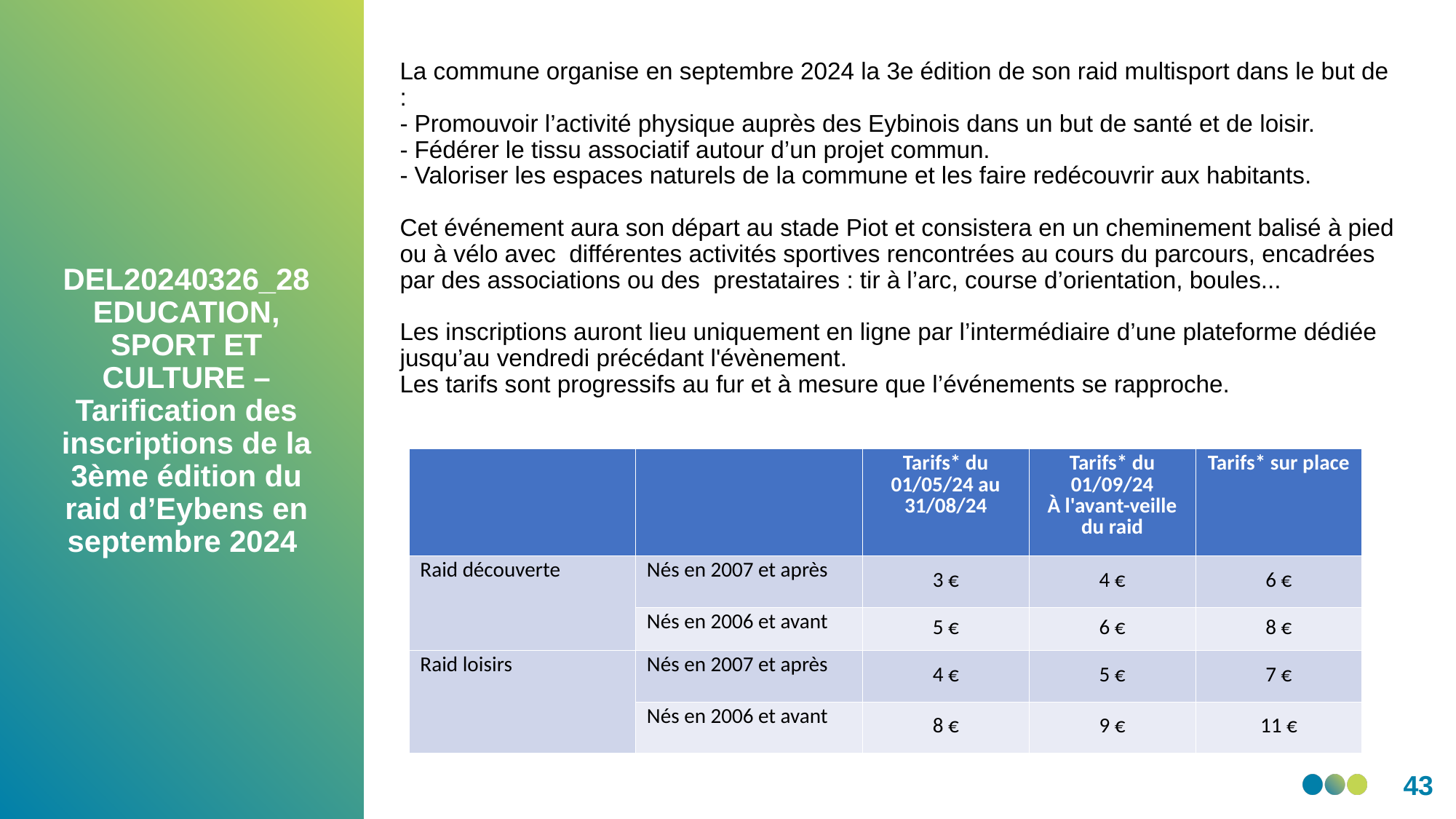

La commune organise en septembre 2024 la 3e édition de son raid multisport dans le but de :
- Promouvoir l’activité physique auprès des Eybinois dans un but de santé et de loisir.
- Fédérer le tissu associatif autour d’un projet commun.
- Valoriser les espaces naturels de la commune et les faire redécouvrir aux habitants.

Cet événement aura son départ au stade Piot et consistera en un cheminement balisé à pied ou à vélo avec  différentes activités sportives rencontrées au cours du parcours, encadrées par des associations ou des  prestataires : tir à l’arc, course d’orientation, boules...

Les inscriptions auront lieu uniquement en ligne par l’intermédiaire d’une plateforme dédiée jusqu’au vendredi précédant l'évènement.
Les tarifs sont progressifs au fur et à mesure que l’événements se rapproche.
DEL20240326_28 EDUCATION, SPORT ET CULTURE – Tarification des inscriptions de la 3ème édition du raid d’Eybens en septembre 2024
|  |  | Tarifs\* du 01/05/24 au 31/08/24 | Tarifs\* du 01/09/24 À l'avant-veille du raid | Tarifs\* sur place |
| --- | --- | --- | --- | --- |
| Raid découverte | Nés en 2007 et après | 3 € | 4 € | 6 € |
|  | Nés en 2006 et avant | 5 € | 6 € | 8 € |
| Raid loisirs | Nés en 2007 et après | 4 € | 5 € | 7 € |
|  | Nés en 2006 et avant | 8 € | 9 € | 11 € |